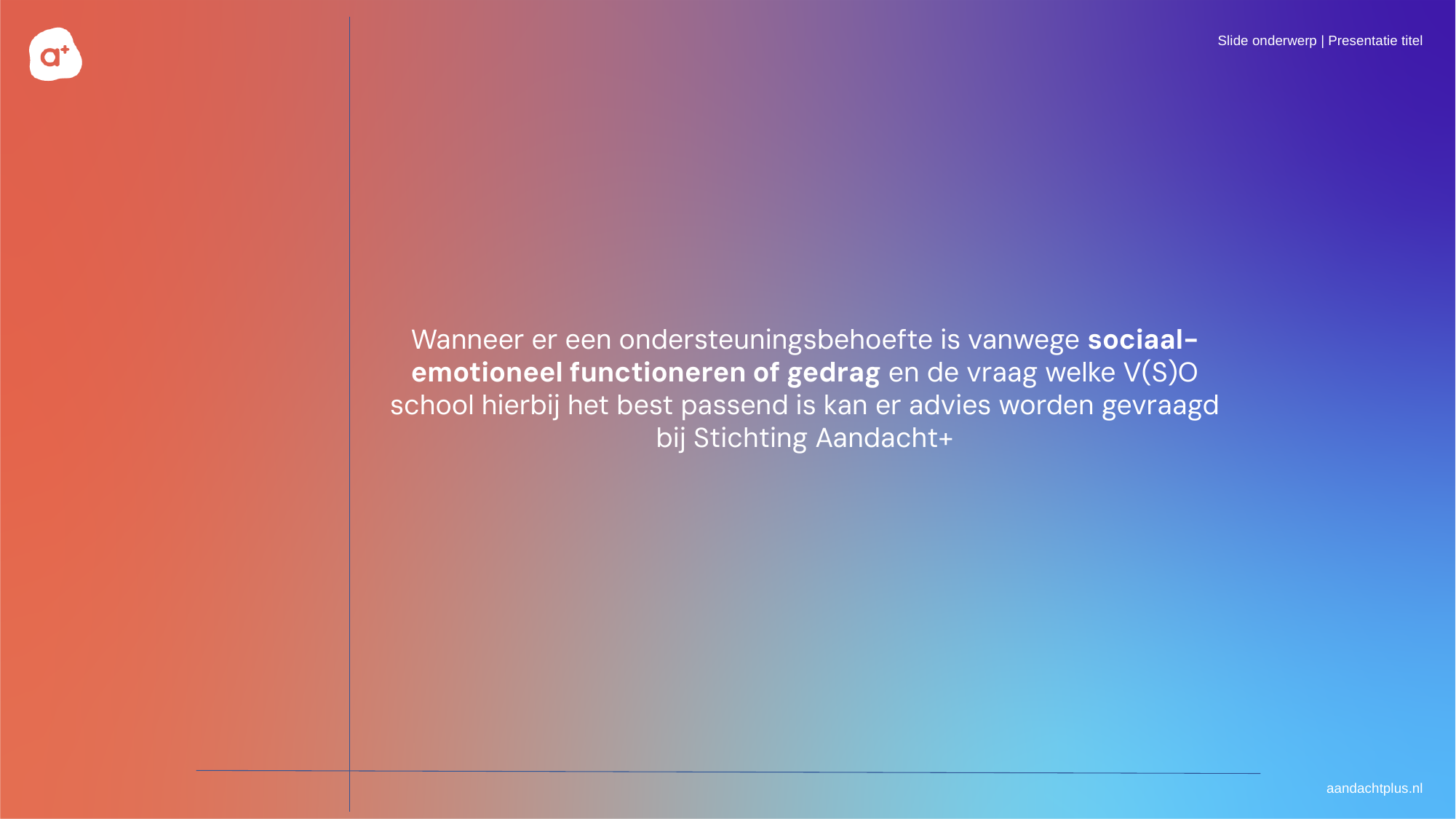

Wanneer er een ondersteuningsbehoefte is vanwege sociaal-emotioneel functioneren of gedrag en de vraag welke V(S)O school hierbij het best passend is kan er advies worden gevraagd bij Stichting Aandacht+